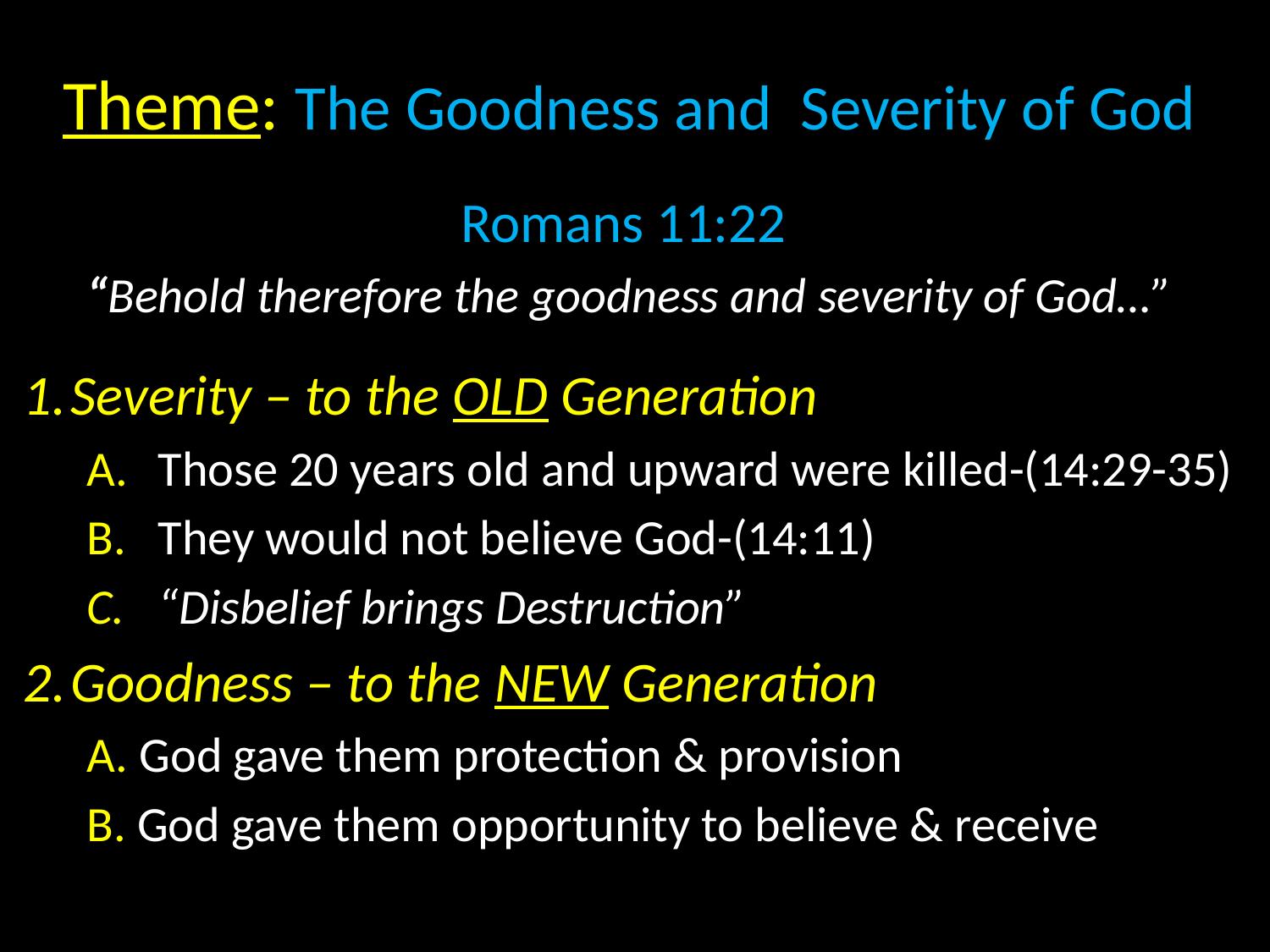

Theme: The Goodness and  Severity of God
Romans 11:22
“Behold therefore the goodness and severity of God…”

Severity – to the OLD Generation
Those 20 years old and upward were killed-(14:29-35)
They would not believe God-(14:11)
“Disbelief brings Destruction”
Goodness – to the NEW Generation
A. God gave them protection & provision
B. God gave them opportunity to believe & receive